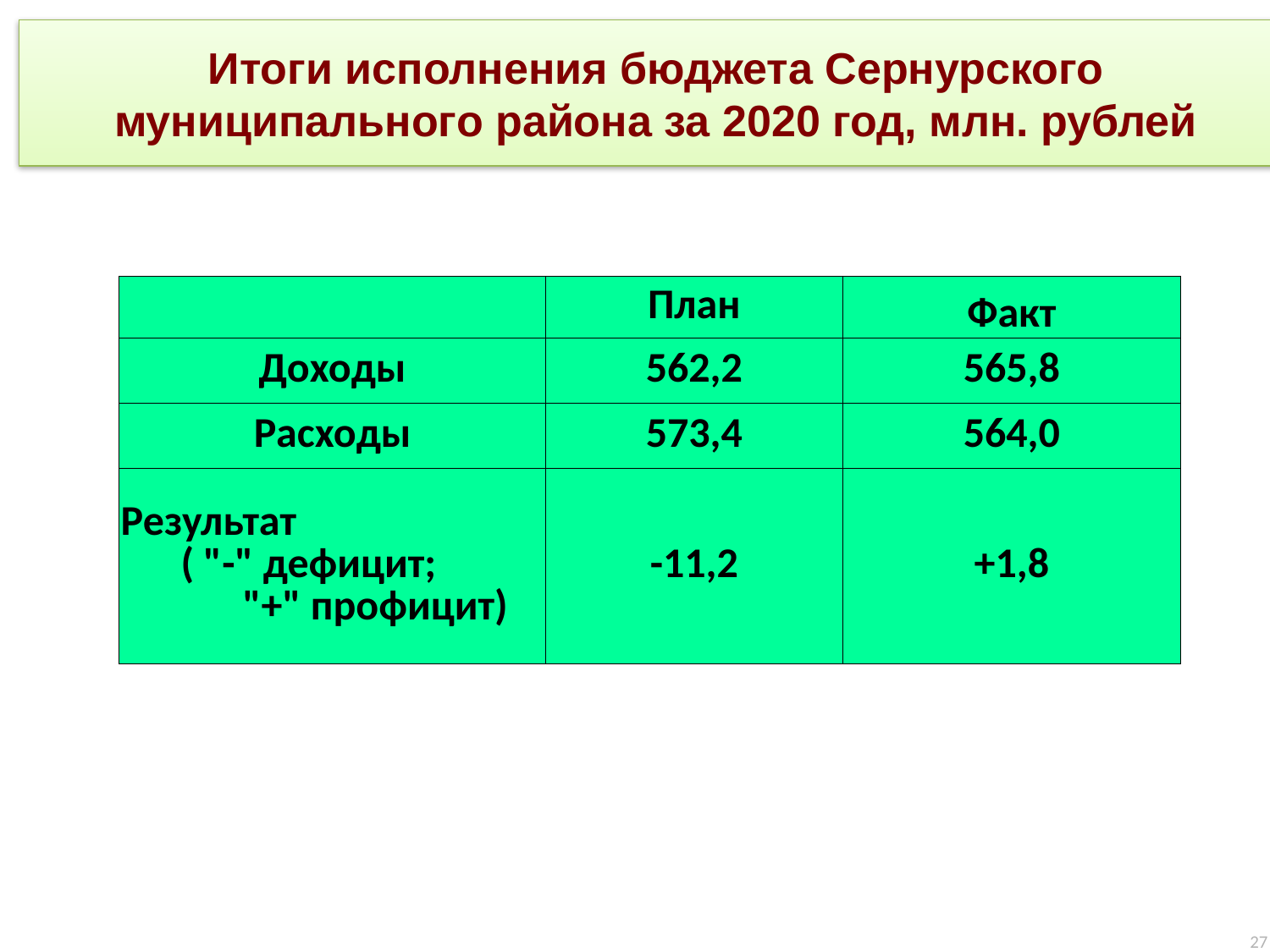

Итоги исполнения бюджета Сернурского муниципального района за 2020 год, млн. рублей
|  | План | Факт |
| --- | --- | --- |
| Доходы | 562,2 | 565,8 |
| Расходы | 573,4 | 564,0 |
| Результат ( "-" дефицит; "+" профицит) | -11,2 | +1,8 |
27